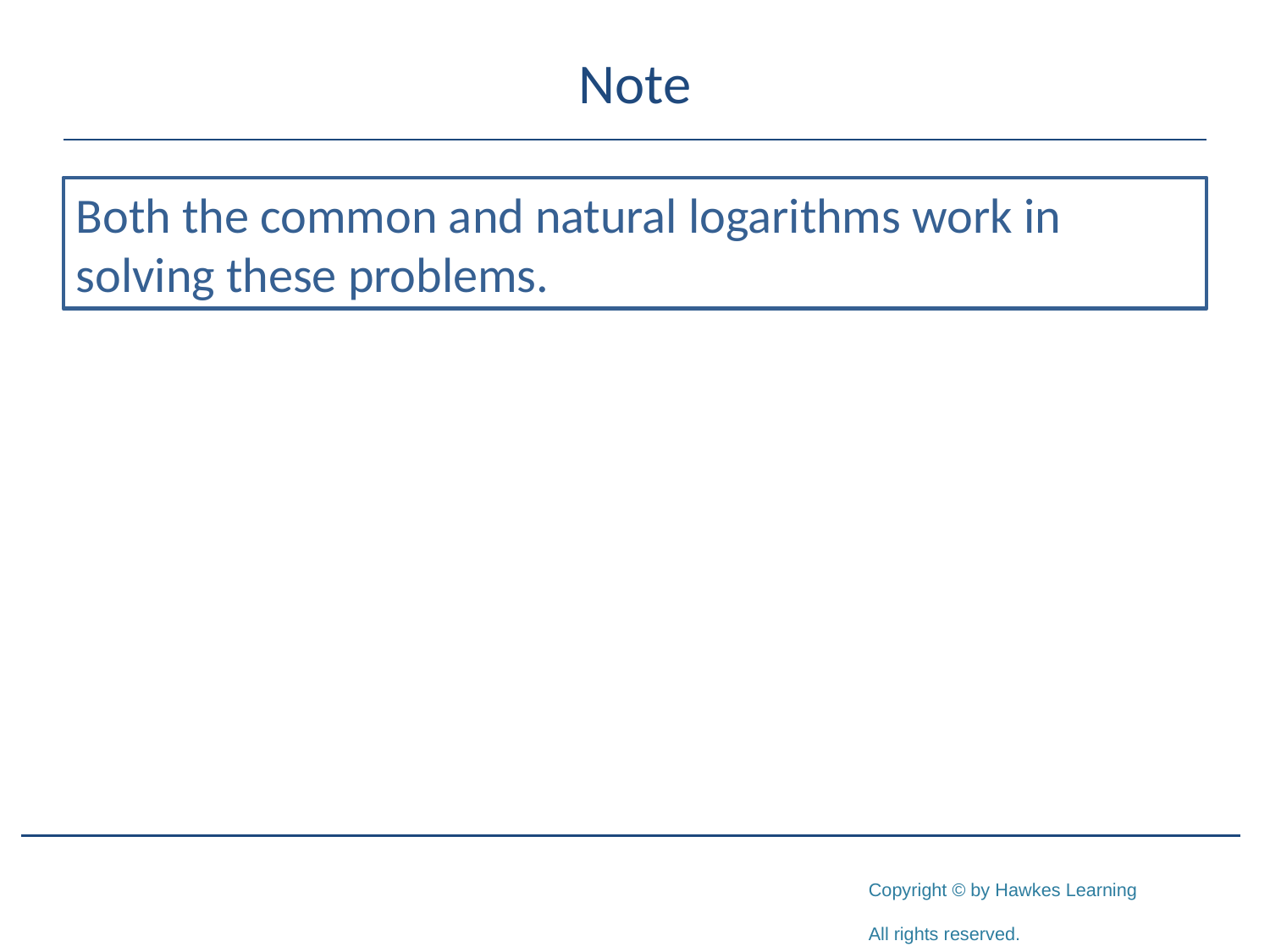

# Note
Both the common and natural logarithms work in solving these problems.